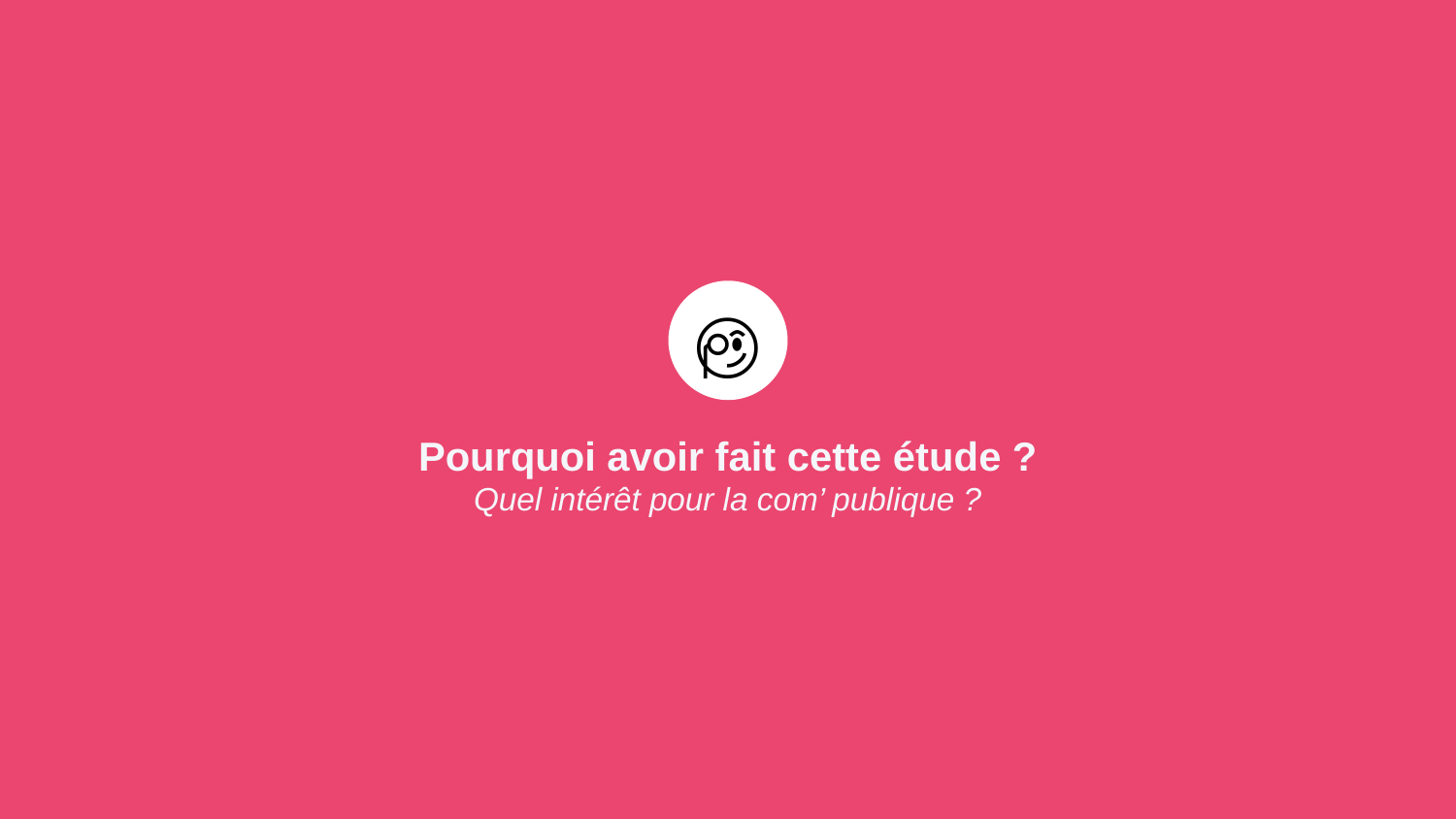

🧐
Pourquoi avoir fait cette étude ?
Quel intérêt pour la com’ publique ?